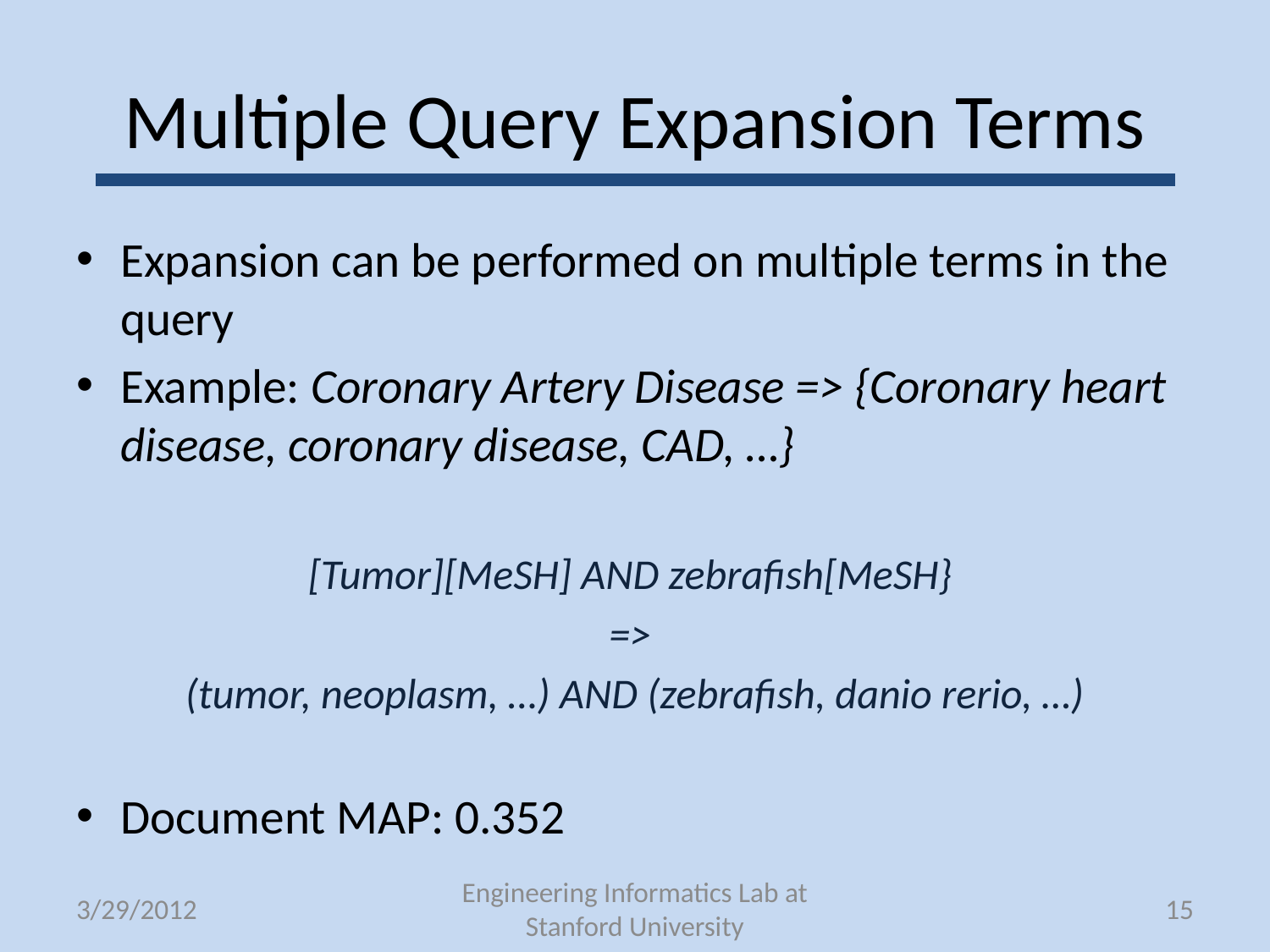

# Multiple Query Expansion Terms
Expansion can be performed on multiple terms in the query
Example: Coronary Artery Disease => {Coronary heart disease, coronary disease, CAD, …}

[Tumor][MeSH] AND zebrafish[MeSH}
=>
(tumor, neoplasm, …) AND (zebrafish, danio rerio, …)

Document MAP: 0.352
3/29/2012
Engineering Informatics Lab at Stanford University
15